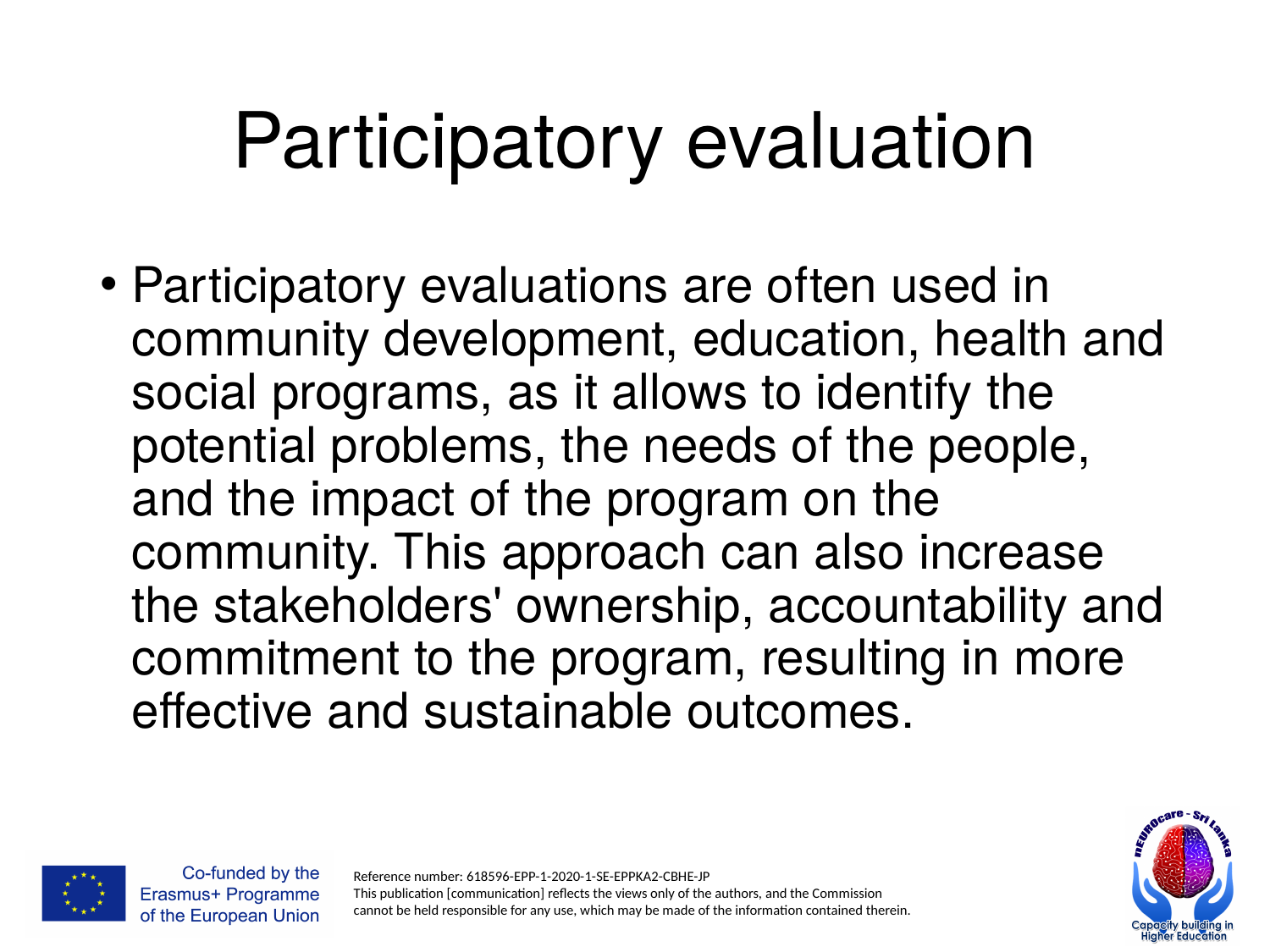

# Participatory evaluation
Participatory evaluations are often used in community development, education, health and social programs, as it allows to identify the potential problems, the needs of the people, and the impact of the program on the community. This approach can also increase the stakeholders' ownership, accountability and commitment to the program, resulting in more effective and sustainable outcomes.